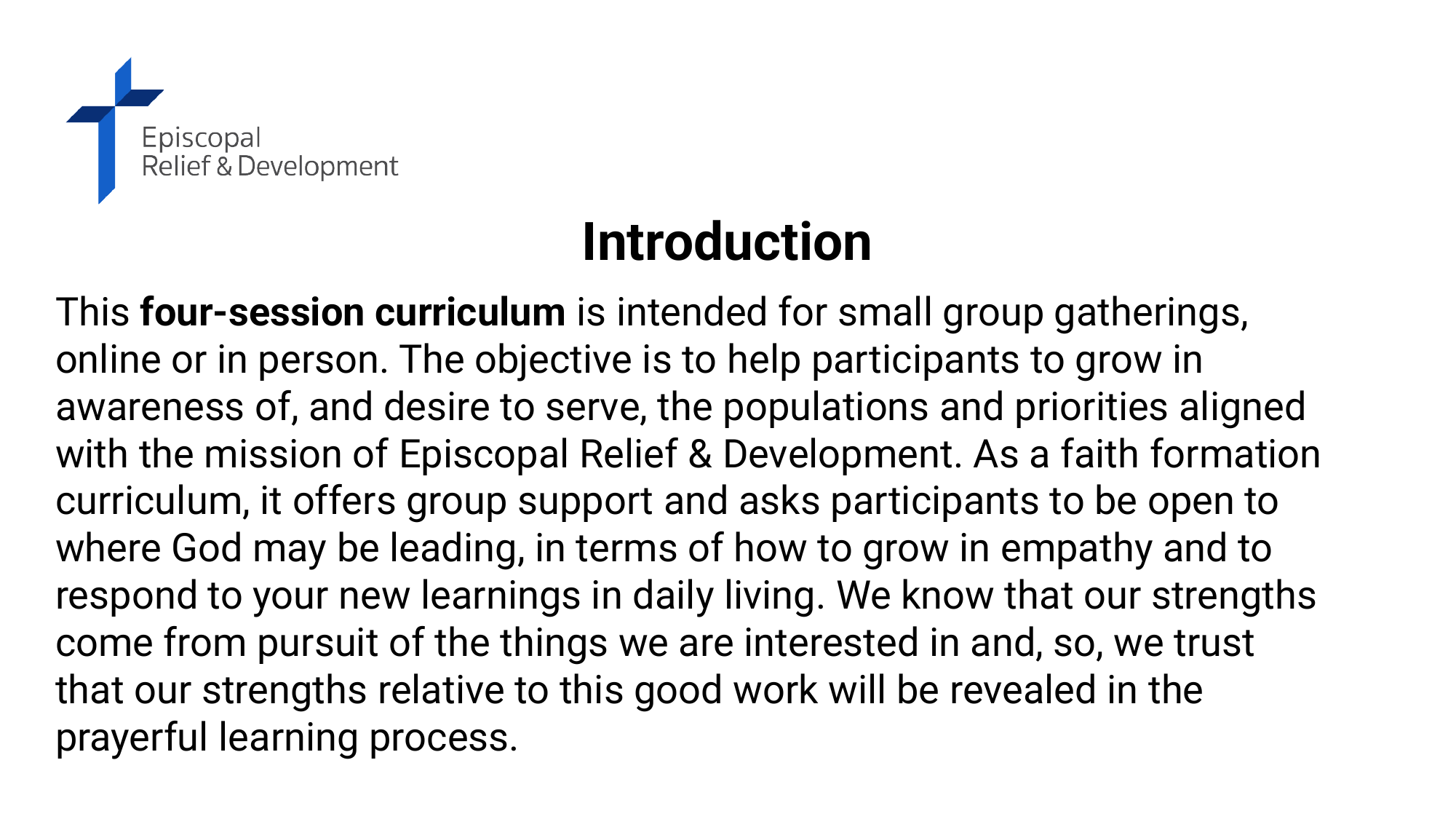

Introduction
This four-session curriculum is intended for small group gatherings, online or in person. The objective is to help participants to grow in awareness of, and desire to serve, the populations and priorities aligned with the mission of Episcopal Relief & Development. As a faith formation curriculum, it offers group support and asks participants to be open to where God may be leading, in terms of how to grow in empathy and to respond to your new learnings in daily living. We know that our strengths come from pursuit of the things we are interested in and, so, we trust that our strengths relative to this good work will be revealed in the prayerful learning process.